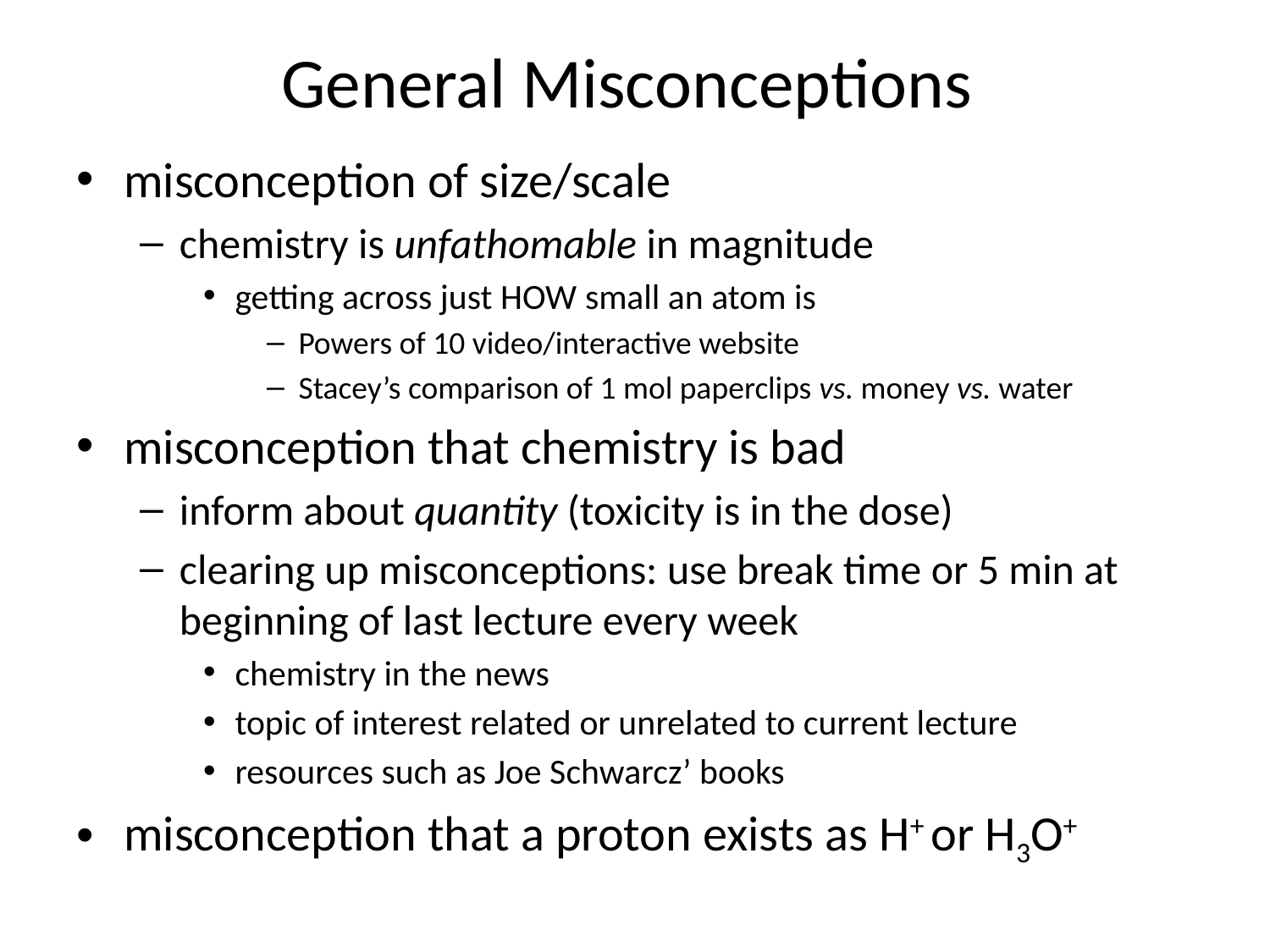

# General Misconceptions
misconception of size/scale
chemistry is unfathomable in magnitude
getting across just HOW small an atom is
Powers of 10 video/interactive website
Stacey’s comparison of 1 mol paperclips vs. money vs. water
misconception that chemistry is bad
inform about quantity (toxicity is in the dose)
clearing up misconceptions: use break time or 5 min at beginning of last lecture every week
chemistry in the news
topic of interest related or unrelated to current lecture
resources such as Joe Schwarcz’ books
misconception that a proton exists as H+ or H3O+